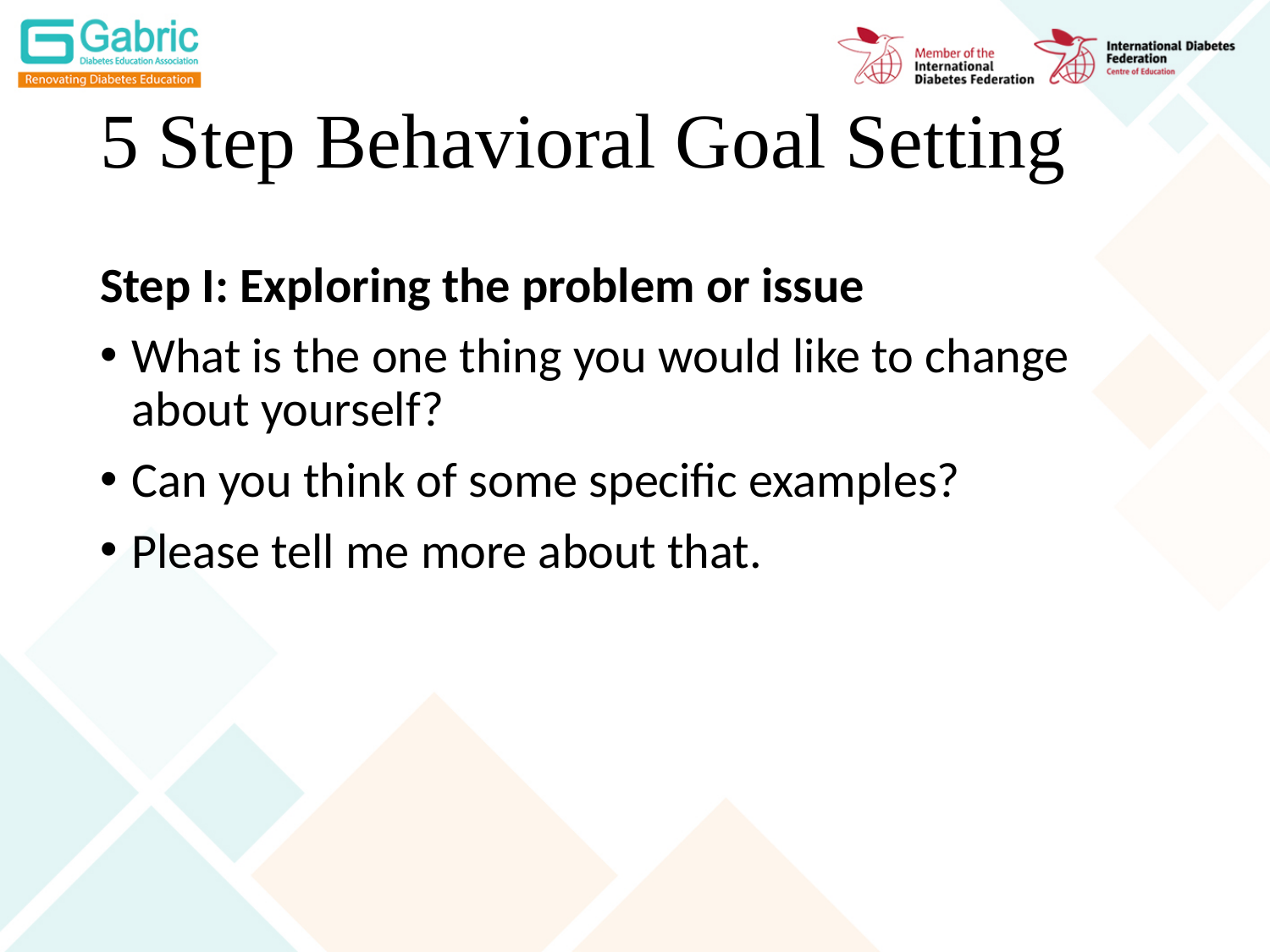

# 5 Step Behavioral Goal Setting
Step I: Exploring the problem or issue
What is the one thing you would like to change about yourself?
Can you think of some specific examples?
Please tell me more about that.